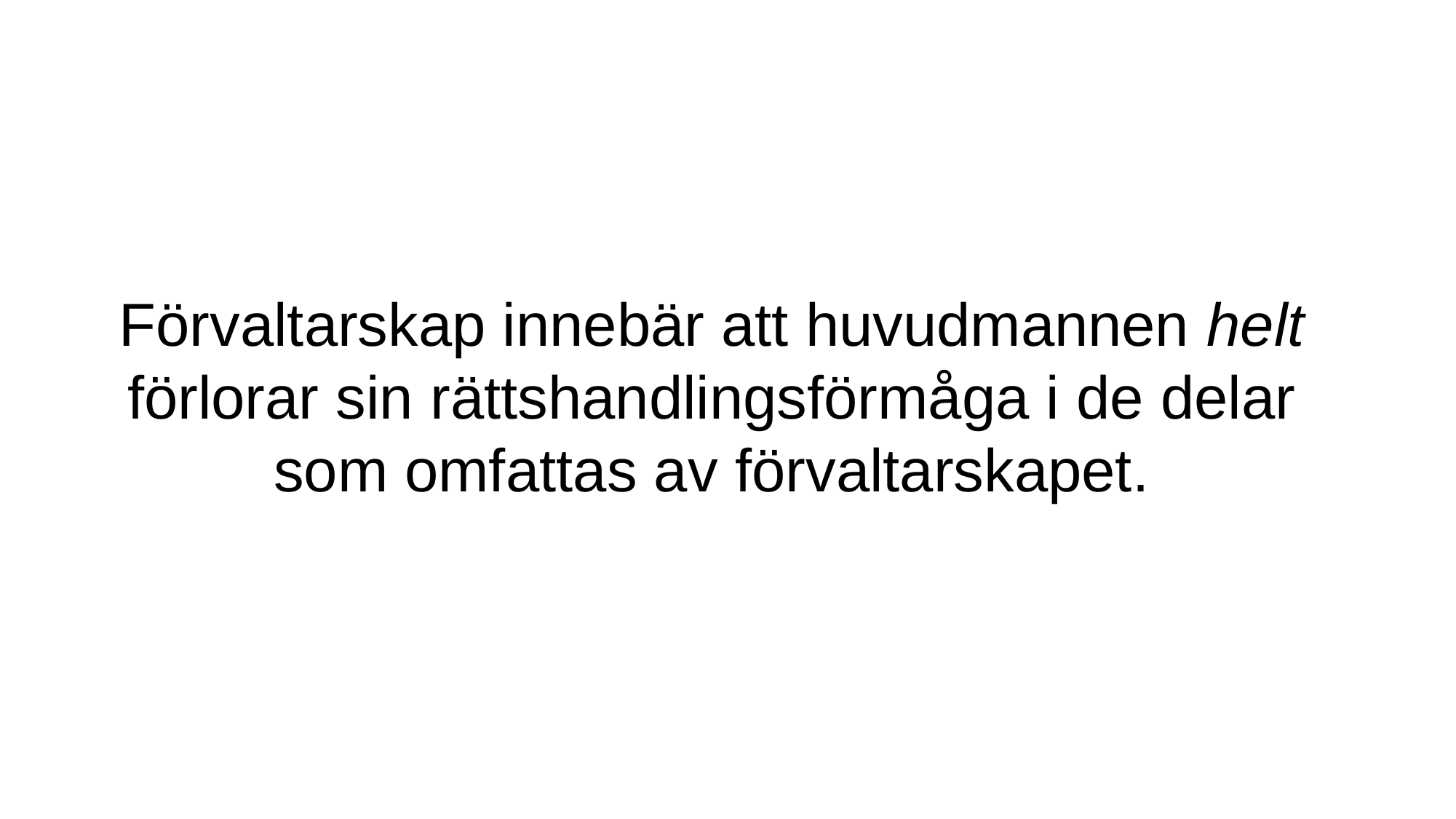

Förvaltarskap innebär att huvudmannen helt förlorar sin rättshandlingsförmåga i de delar som omfattas av förvaltarskapet.